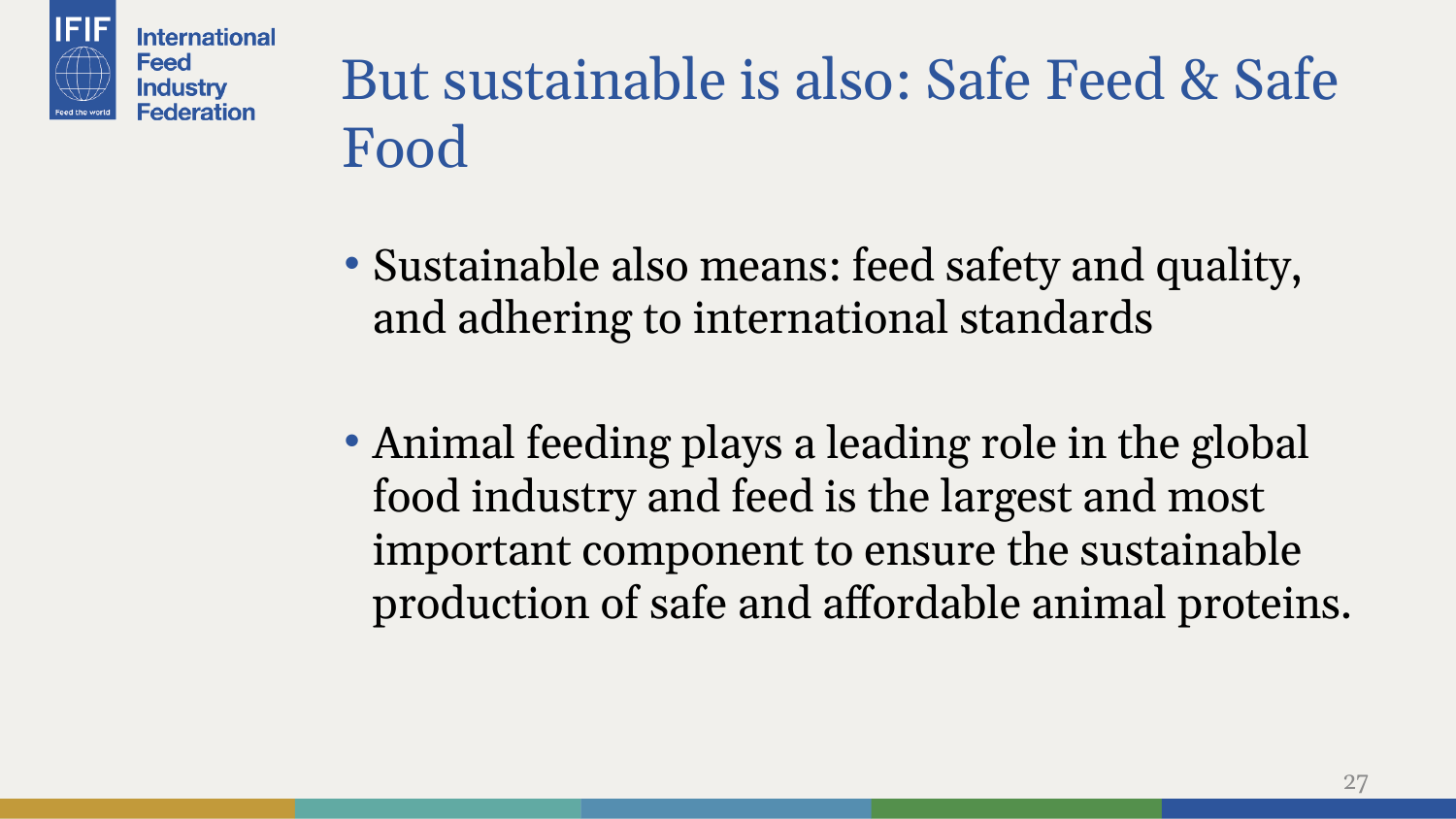

# But sustainable is also: Safe Feed & Safe Food
Sustainable also means: feed safety and quality, and adhering to international standards

Animal feeding plays a leading role in the global food industry and feed is the largest and most important component to ensure the sustainable production of safe and affordable animal proteins.

27